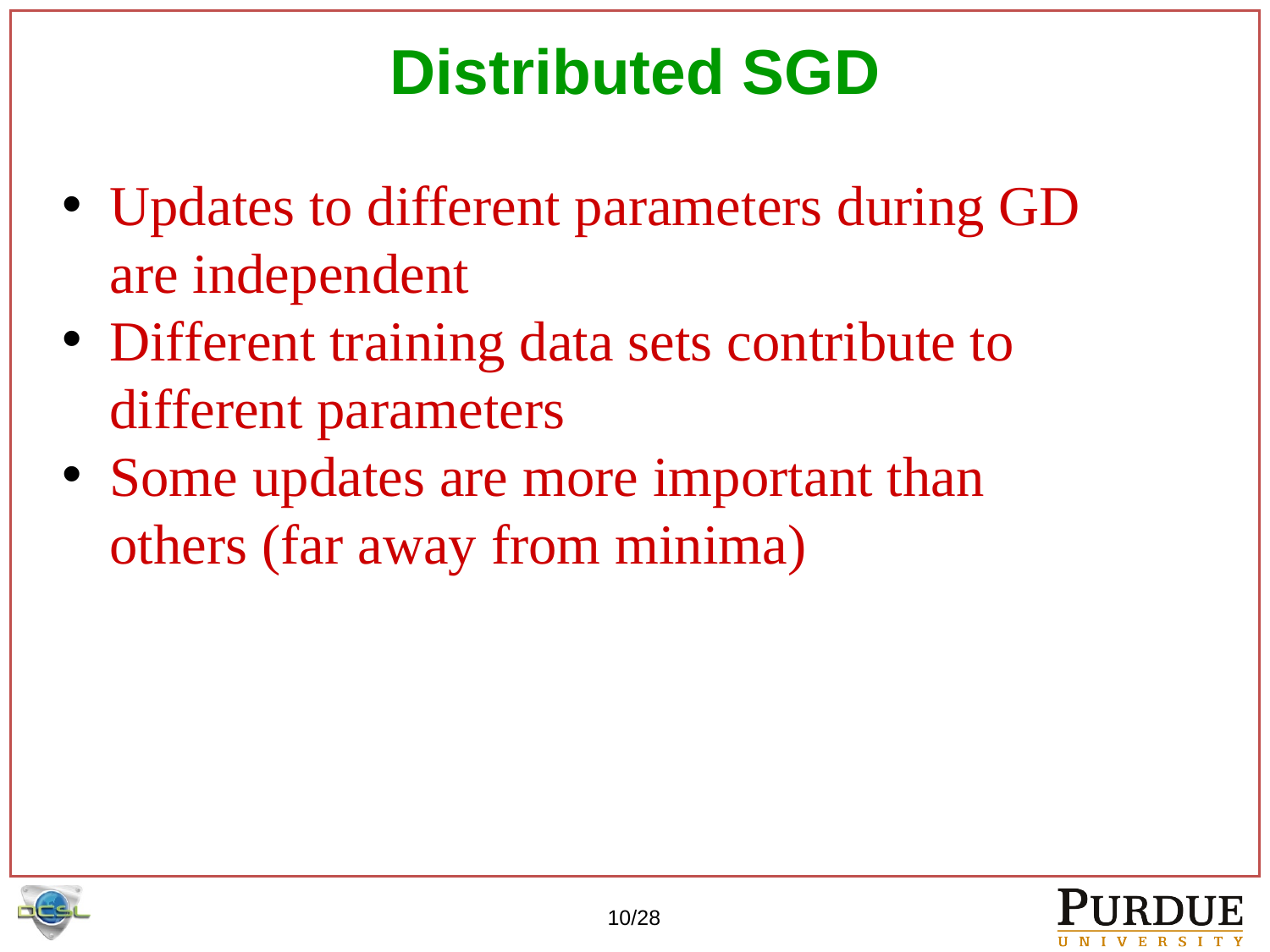

Distributed SGD
Updates to different parameters during GD are independent
Different training data sets contribute to different parameters
Some updates are more important than others (far away from minima)